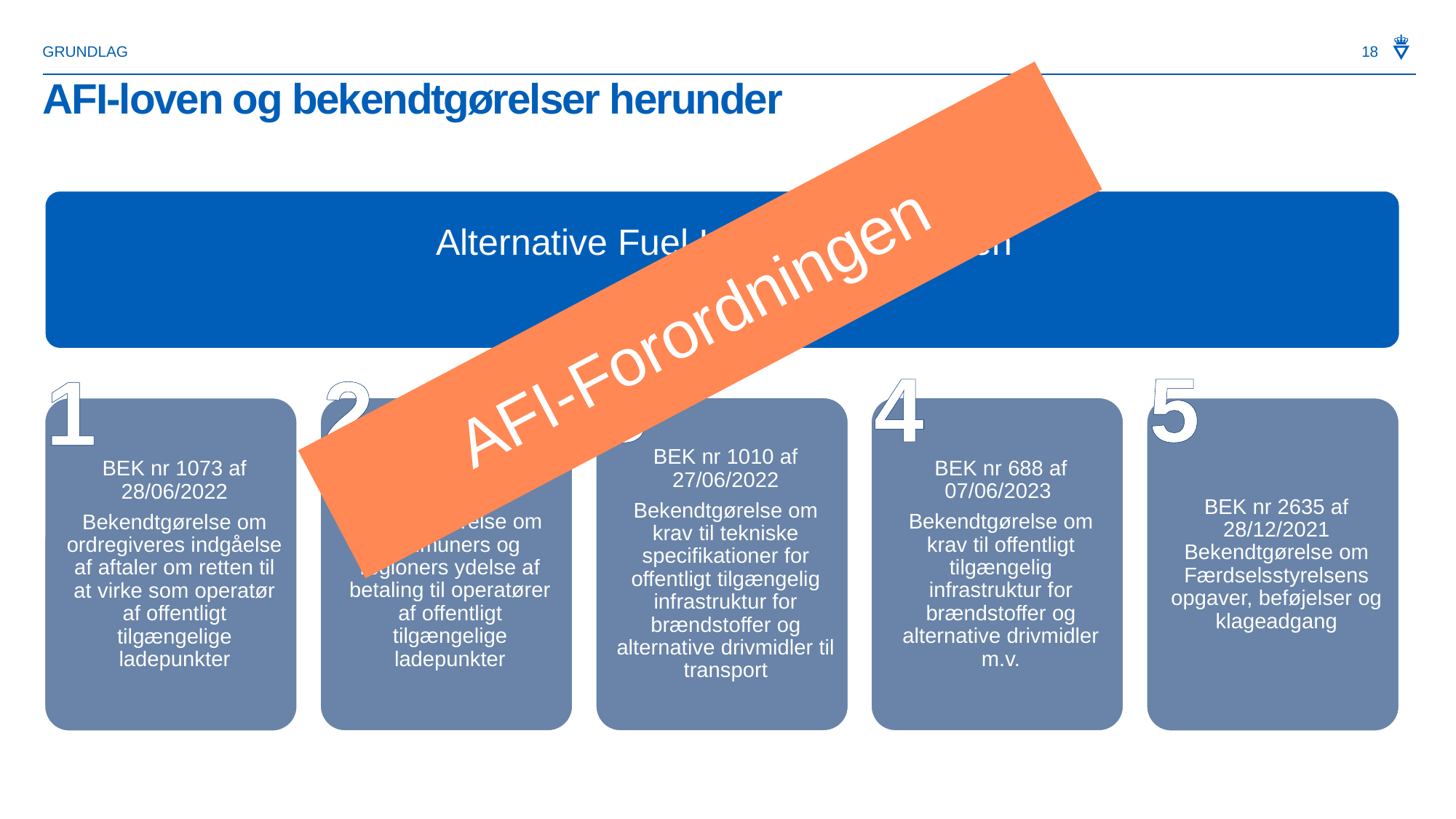

18
GRUNDLAG
# AFI-loven og bekendtgørelser herunder
Alternative Fuel Infrastructure-loven
(AFI-loven)
BEK nr 1073 af 28/06/2022
Bekendtgørelse om ordregiveres indgåelse af aftaler om retten til at virke som operatør af offentligt tilgængelige ladepunkter
BEK nr 414 af 04/04/2022
Bekendtgørelse om kommuners og regioners ydelse af betaling til operatører af offentligt tilgængelige ladepunkter
BEK nr 1010 af 27/06/2022
Bekendtgørelse om krav til tekniske specifikationer for offentligt tilgængelig infrastruktur for brændstoffer og alternative drivmidler til transport
BEK nr 688 af 07/06/2023
Bekendtgørelse om krav til offentligt tilgængelig infrastruktur for brændstoffer og alternative drivmidler m.v.
BEK nr 2635 af 28/12/2021 Bekendtgørelse om Færdselsstyrelsens opgaver, beføjelser og klageadgang
AFI-Forordningen
3
4
5
1
2